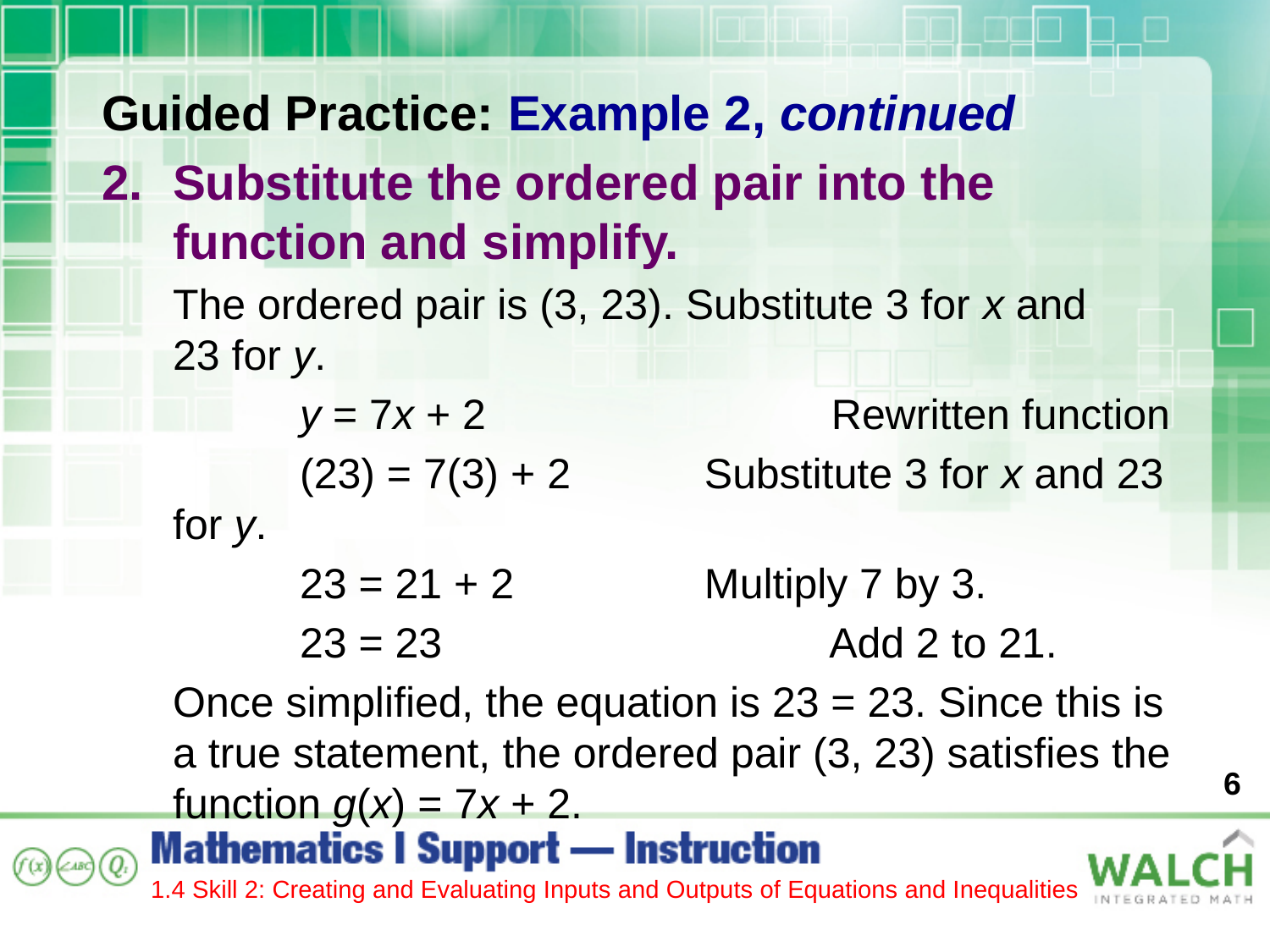

Guided Practice: Example 2, continued
Substitute the ordered pair into the function and simplify.
The ordered pair is (3, 23). Substitute 3 for x and 23 for y.
	y = 7x + 2			  Rewritten function
	(23) = 7(3) + 2	  Substitute 3 for x and 23 for y.
	23 = 21 + 2		  Multiply 7 by 3.
	23 = 23			  Add 2 to 21.
Once simplified, the equation is 23 = 23. Since this is a true statement, the ordered pair (3, 23) satisfies the function g(x) = 7x + 2.
6
1.4 Skill 2: Creating and Evaluating Inputs and Outputs of Equations and Inequalities